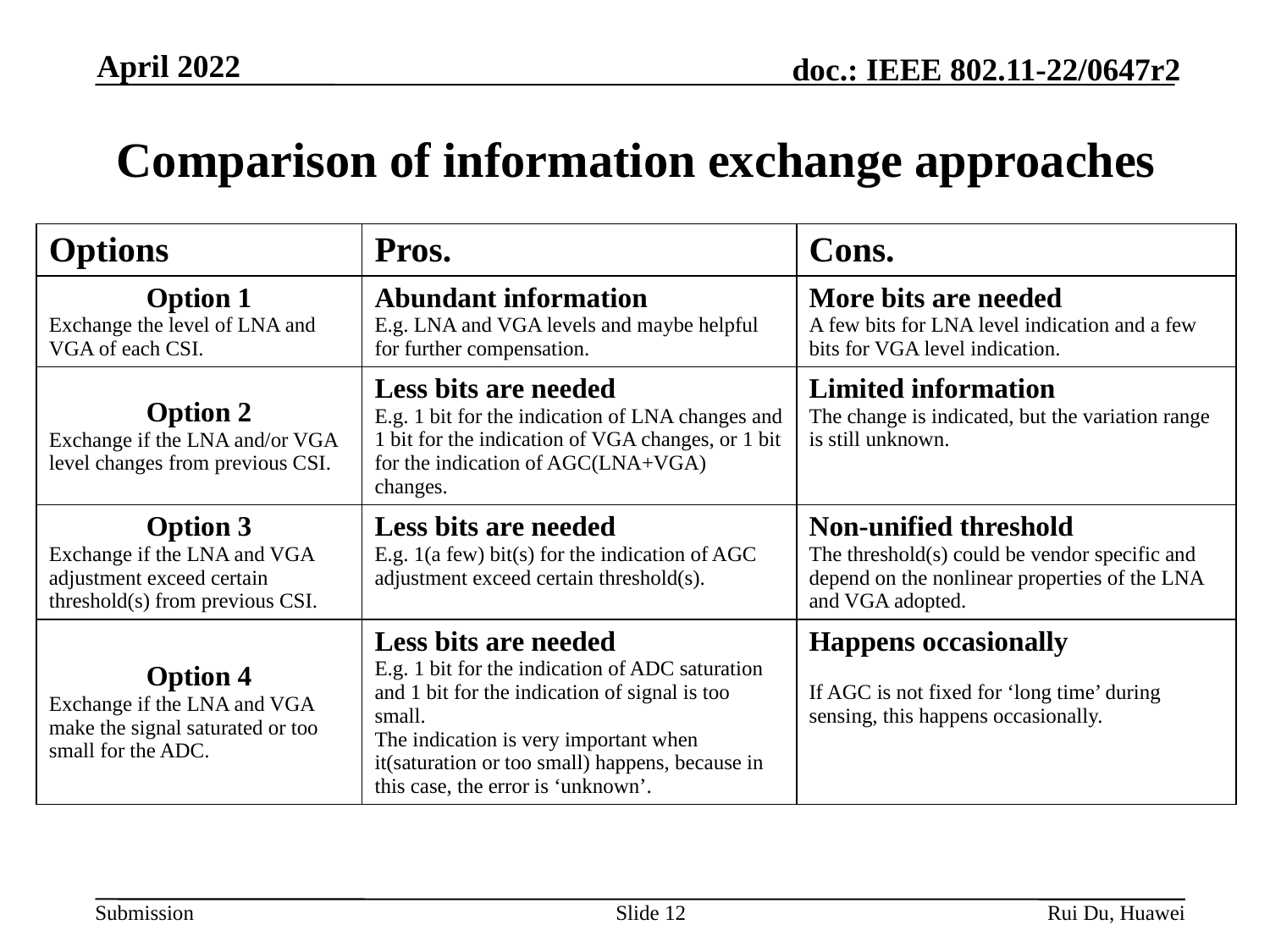

April 2022
# Comparison of information exchange approaches
| Options | Pros. | Cons. |
| --- | --- | --- |
| Option 1 Exchange the level of LNA and VGA of each CSI. | Abundant information E.g. LNA and VGA levels and maybe helpful for further compensation. | More bits are needed A few bits for LNA level indication and a few bits for VGA level indication. |
| Option 2 Exchange if the LNA and/or VGA level changes from previous CSI. | Less bits are needed E.g. 1 bit for the indication of LNA changes and 1 bit for the indication of VGA changes, or 1 bit for the indication of AGC(LNA+VGA) changes. | Limited information The change is indicated, but the variation range is still unknown. |
| Option 3 Exchange if the LNA and VGA adjustment exceed certain threshold(s) from previous CSI. | Less bits are needed E.g. 1(a few) bit(s) for the indication of AGC adjustment exceed certain threshold(s). | Non-unified threshold The threshold(s) could be vendor specific and depend on the nonlinear properties of the LNA and VGA adopted. |
| Option 4 Exchange if the LNA and VGA make the signal saturated or too small for the ADC. | Less bits are needed E.g. 1 bit for the indication of ADC saturation and 1 bit for the indication of signal is too small. The indication is very important when it(saturation or too small) happens, because in this case, the error is ‘unknown’. | Happens occasionally   If AGC is not fixed for ‘long time’ during sensing, this happens occasionally. |
Slide 12